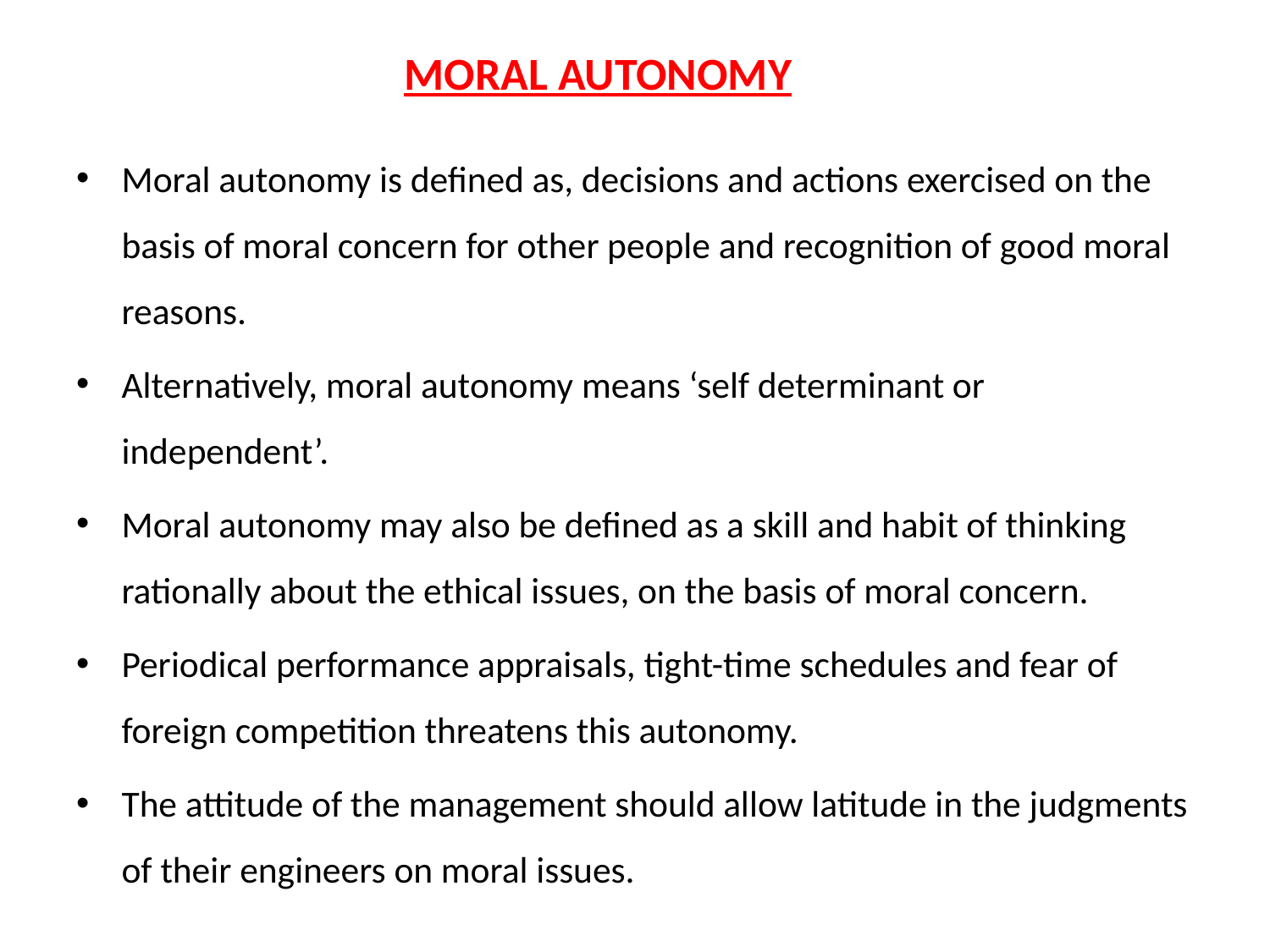

# MORAL AUTONOMY
Moral autonomy is defined as, decisions and actions exercised on the basis of moral concern for other people and recognition of good moral reasons.
Alternatively, moral autonomy means ‘self determinant or independent’.
Moral autonomy may also be defined as a skill and habit of thinking rationally about the ethical issues, on the basis of moral concern.
Periodical performance appraisals, tight-time schedules and fear of foreign competition threatens this autonomy.
The attitude of the management should allow latitude in the judgments of their engineers on moral issues.